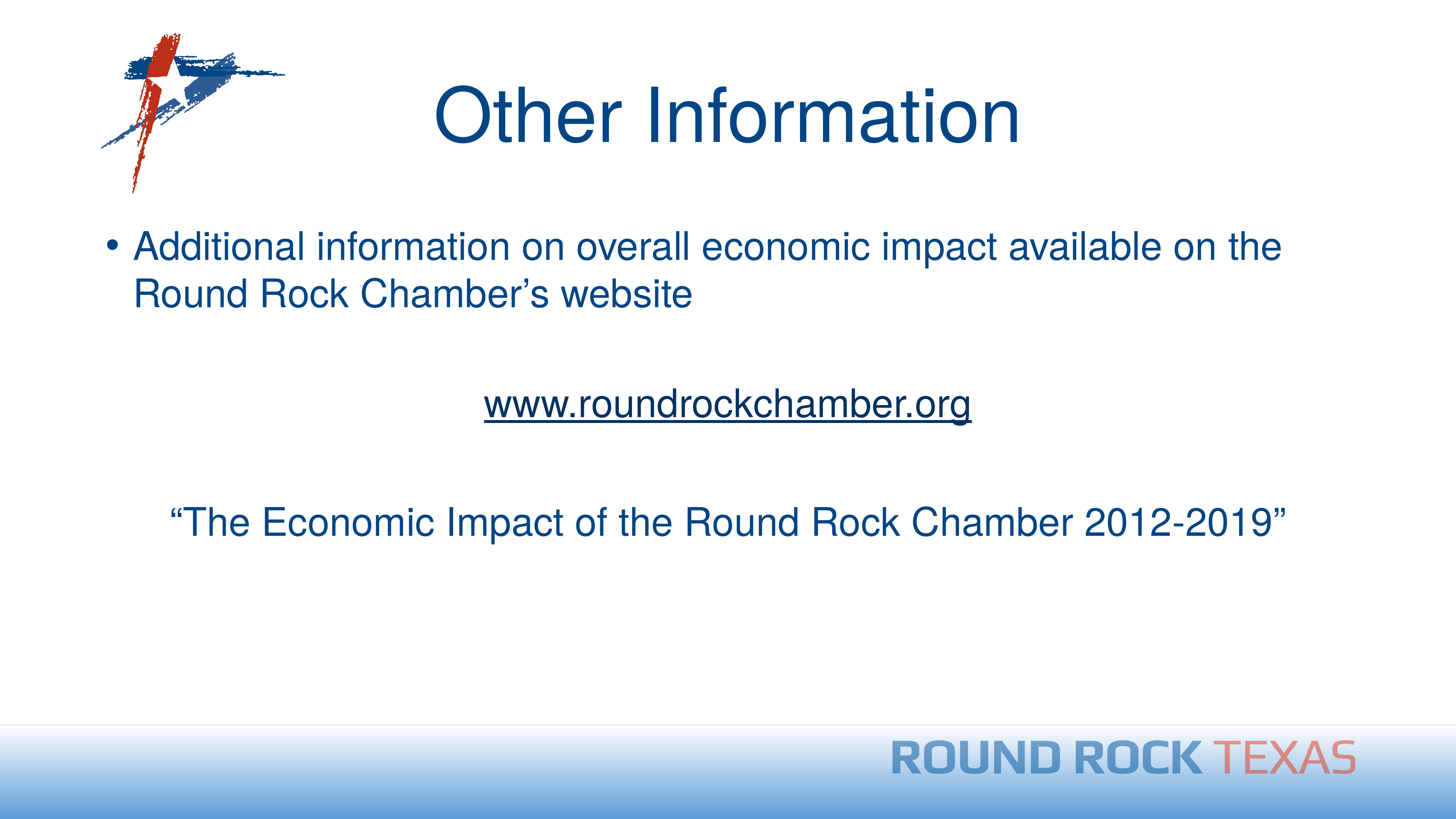

# Other Information
Additional information on overall economic impact available on the Round Rock Chamber’s website

www.roundrockchamber.org

“The Economic Impact of the Round Rock Chamber 2012-2019”